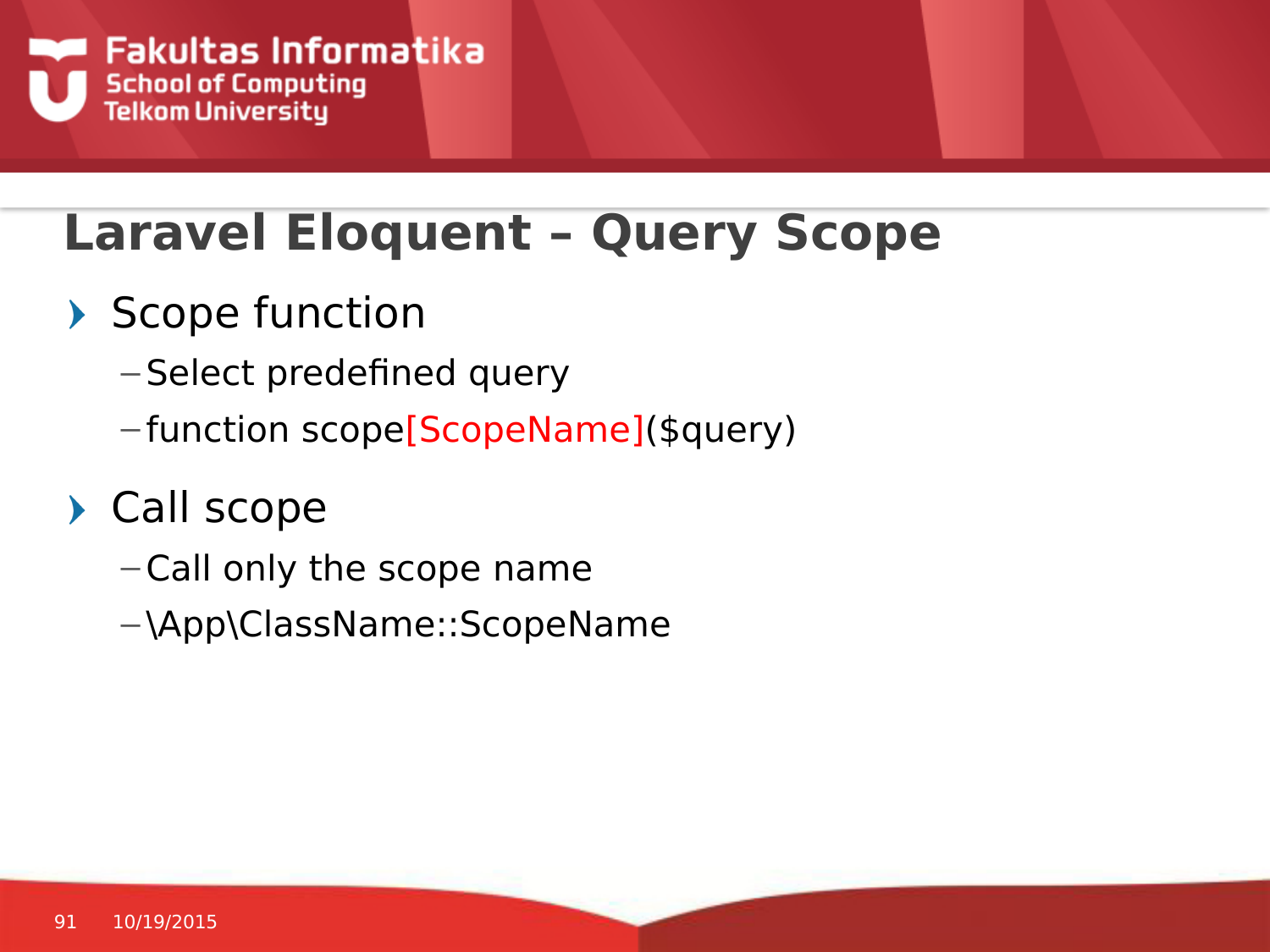

# Laravel Eloquent – Query Scope
Scope function
Select predefined query
function scope[ScopeName]($query)
Call scope
Call only the scope name
\App\ClassName::ScopeName

91
10/19/2015